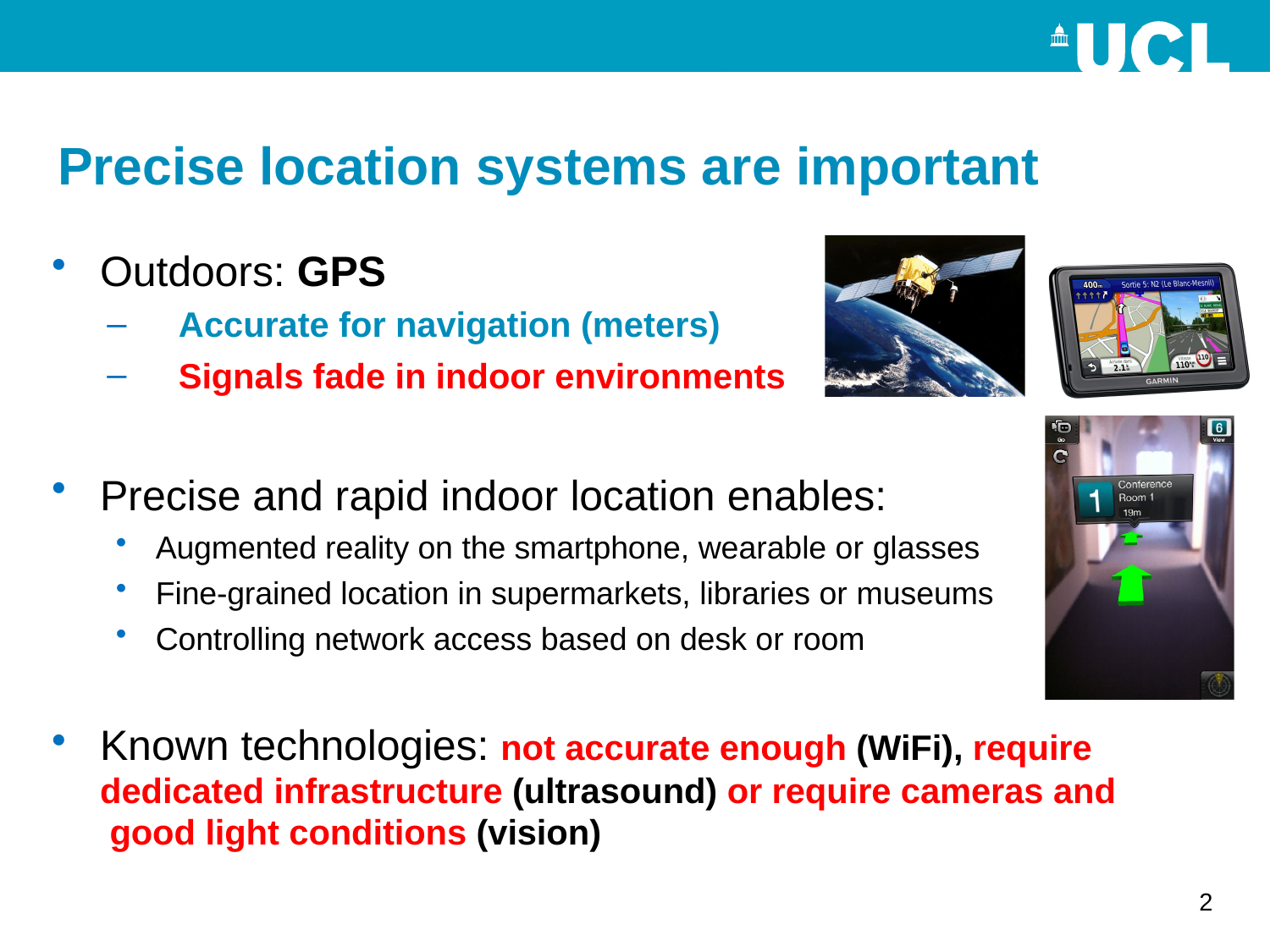

# Precise location systems are important
Outdoors: GPS
Accurate for navigation (meters)
Signals fade in indoor environments

Precise and rapid indoor location enables:
Augmented reality on the smartphone, wearable or glasses
Fine-grained location in supermarkets, libraries or museums
Controlling network access based on desk or room

Known technologies: not accurate enough (WiFi), require  dedicated infrastructure (ultrasound) or require cameras and  good light conditions (vision)

2